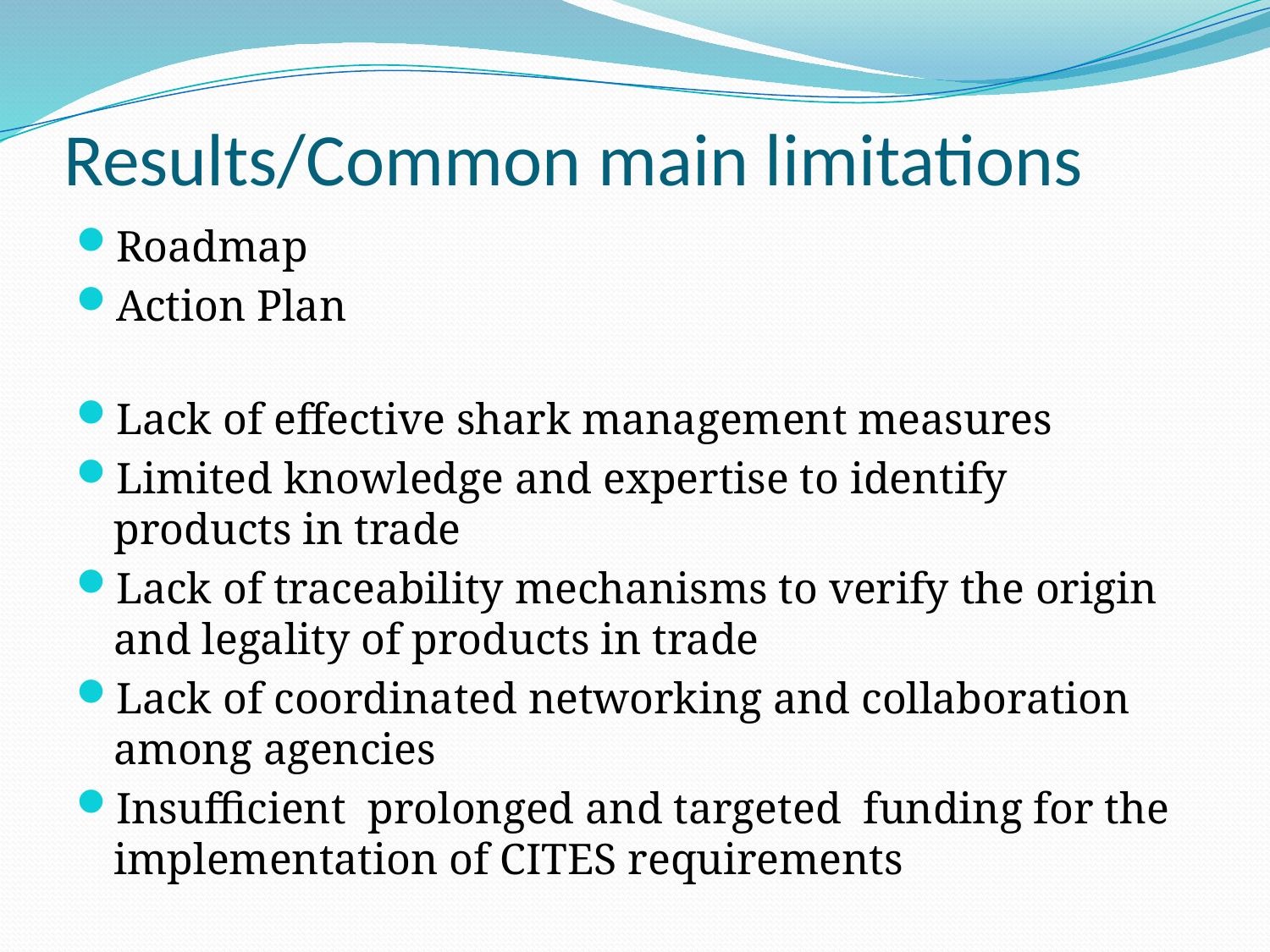

# Results/Common main limitations
Roadmap
Action Plan

Lack of effective shark management measures
Limited knowledge and expertise to identify products in trade
Lack of traceability mechanisms to verify the origin and legality of products in trade
Lack of coordinated networking and collaboration among agencies
Insufficient  prolonged and targeted  funding for the implementation of CITES requirements